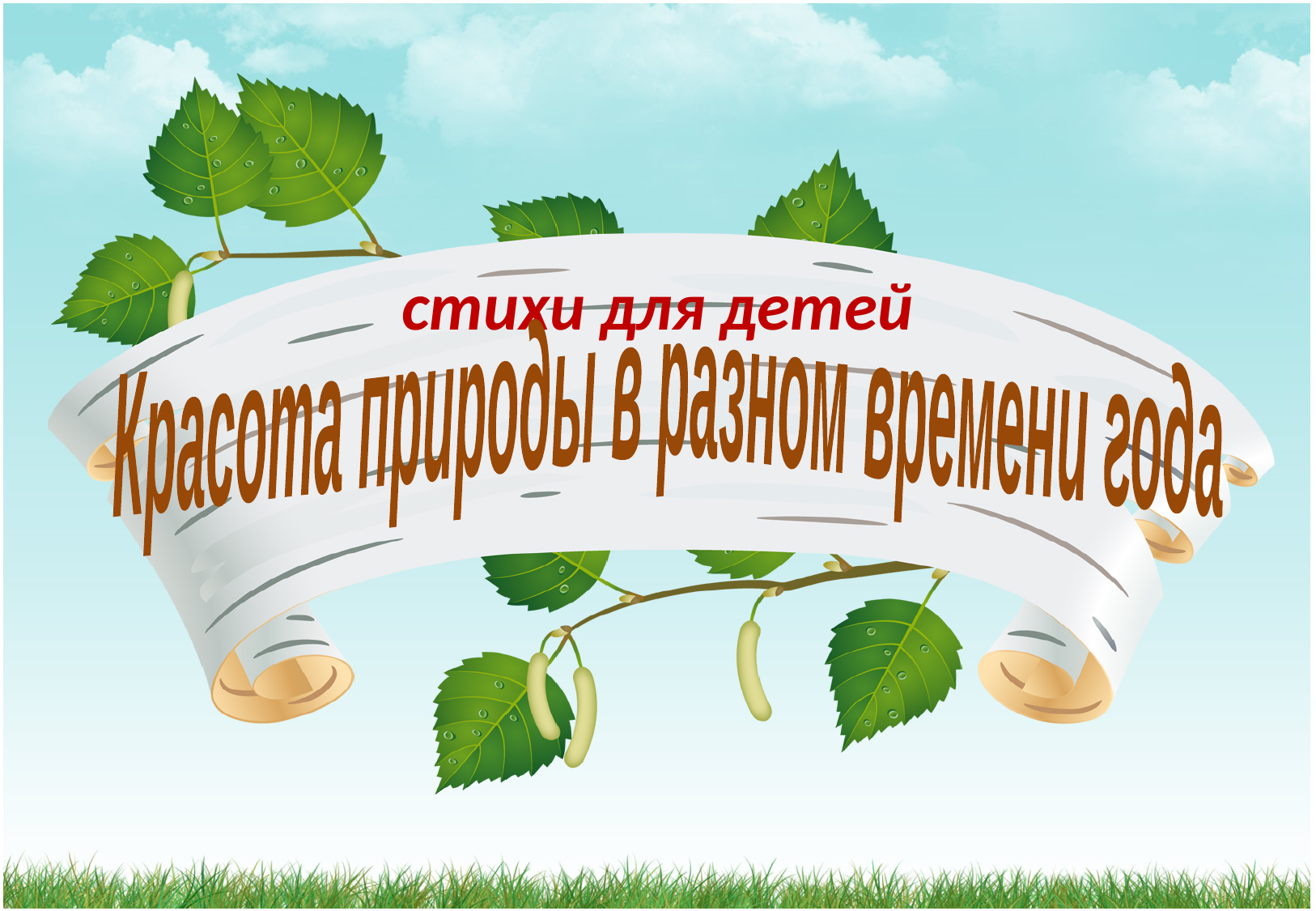

стихи для детей

Красота природы в разном времени года